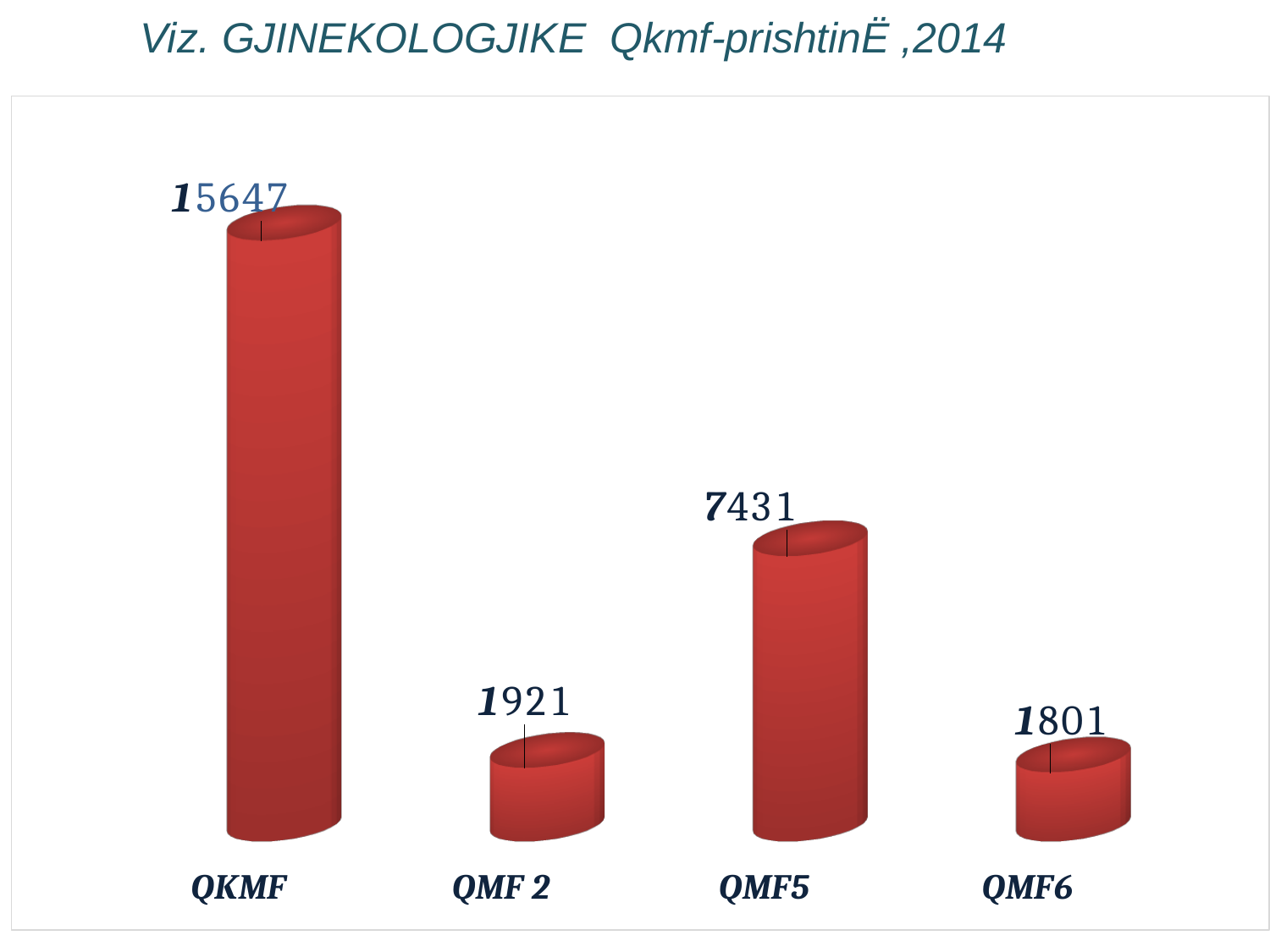

# Viz. GJINEKOLOGJIKE  Qkmf-prishtinË ,2014

[unsupported chart]